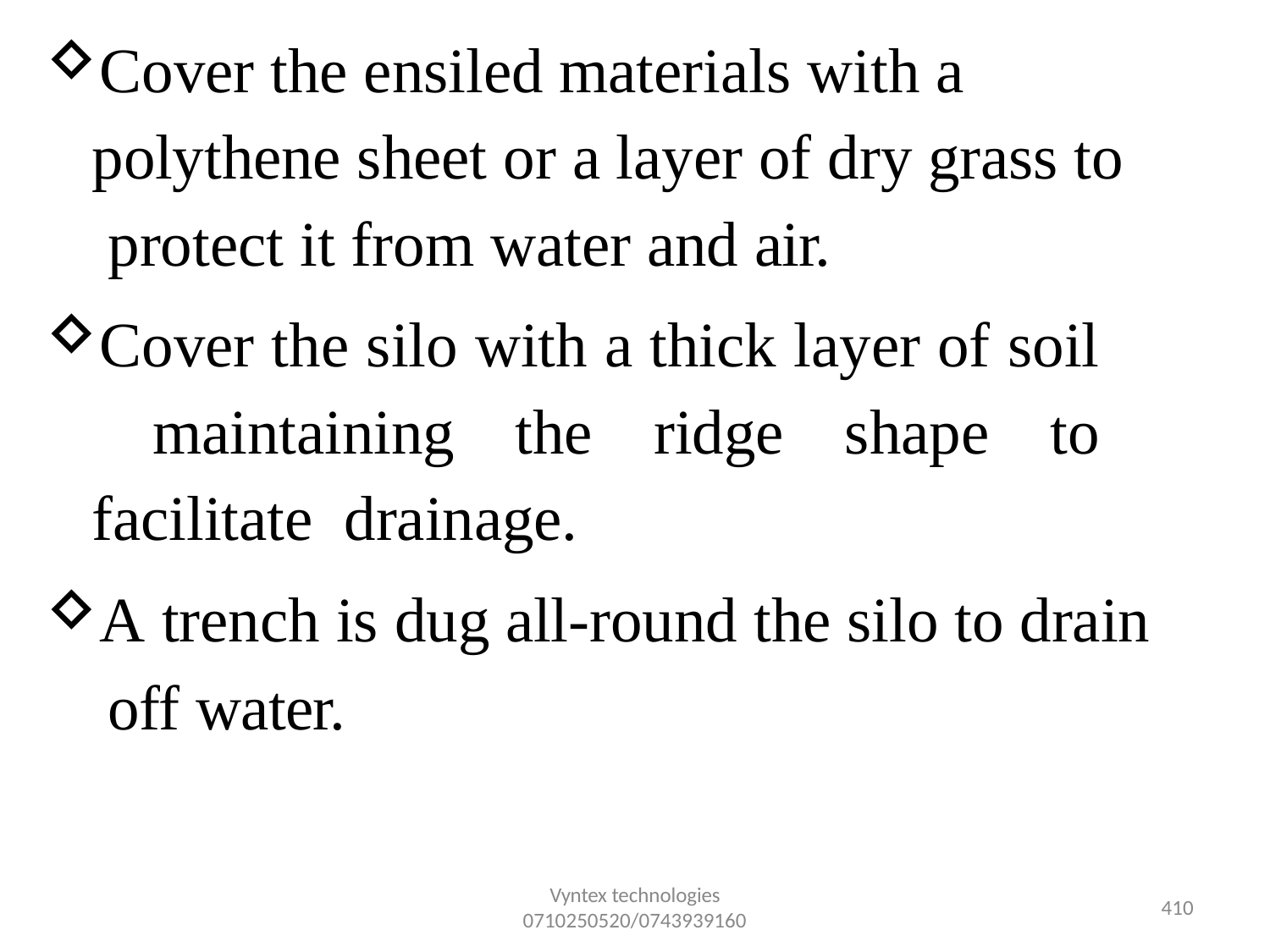

Cover the ensiled materials with a  polythene sheet or a layer of dry grass to  protect it from water and air.
Cover the silo with a thick layer of soil  maintaining the ridge shape to facilitate  drainage.
A trench is dug all-round the silo to drain  off water.
Vyntex technologies
0710250520/0743939160
410